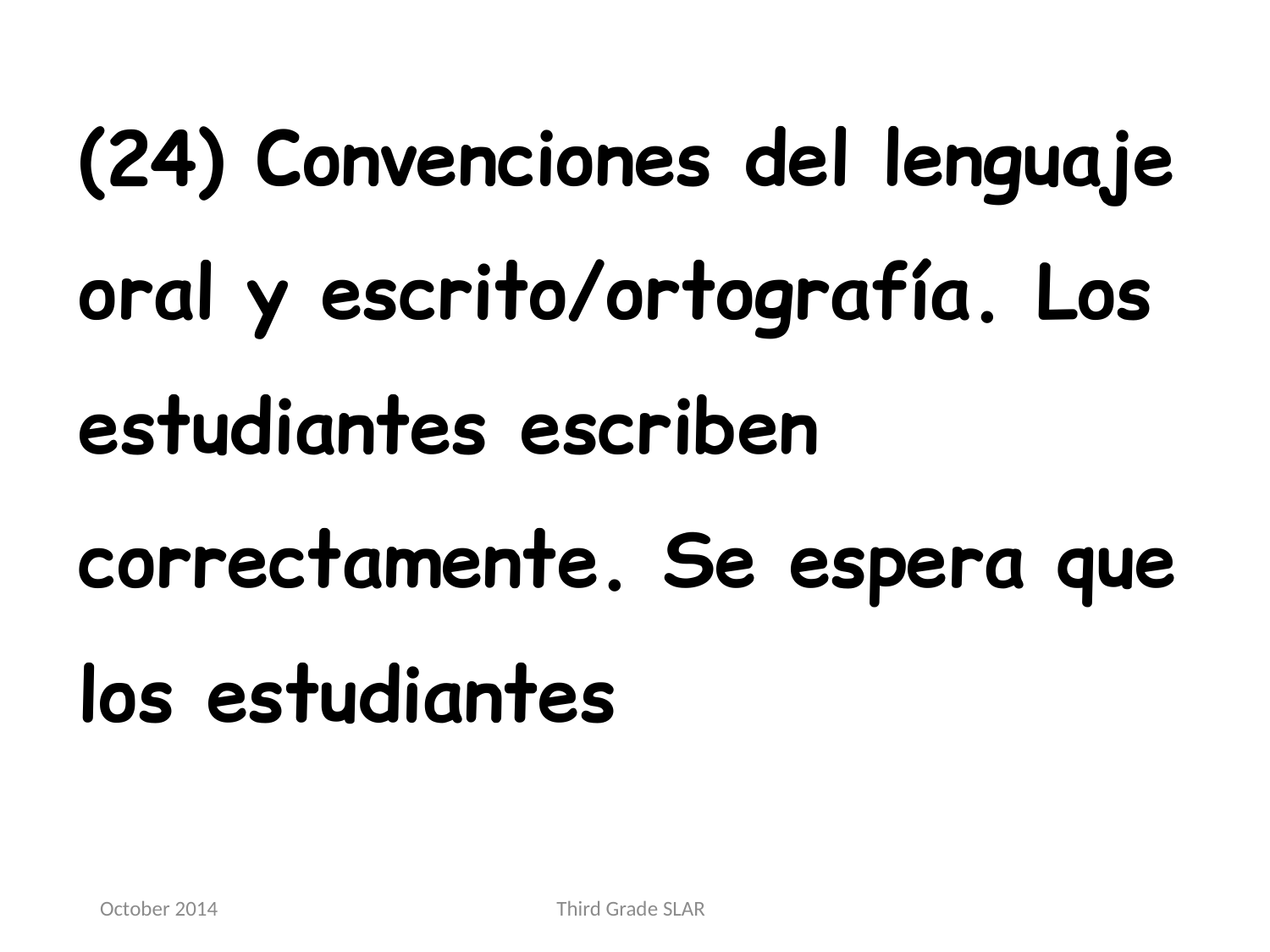

(24) Convenciones del lenguaje oral y escrito/ortografía. Los estudiantes escriben correctamente. Se espera que los estudiantes
October 2014
Third Grade SLAR